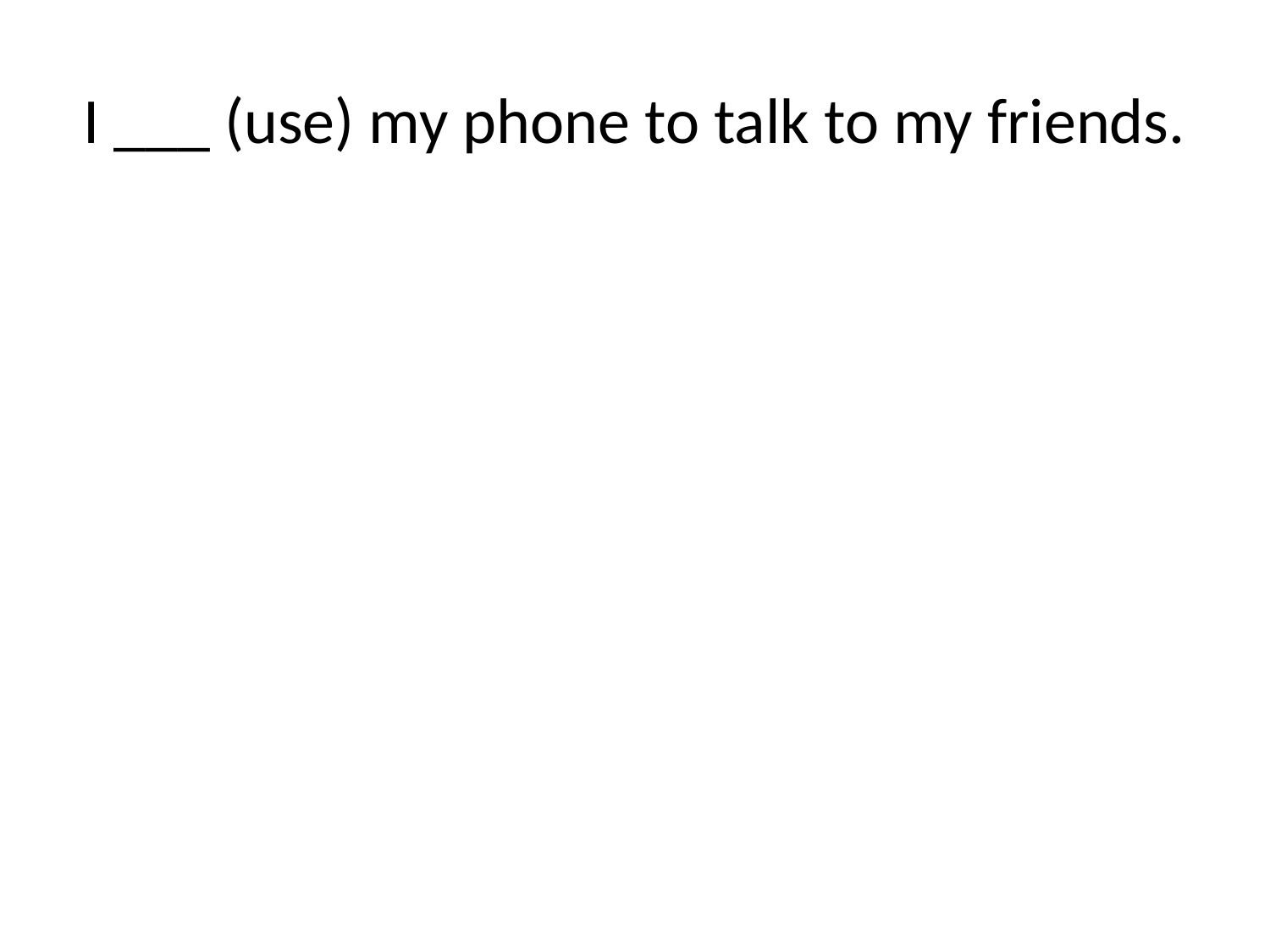

# I ___ (use) my phone to talk to my friends.